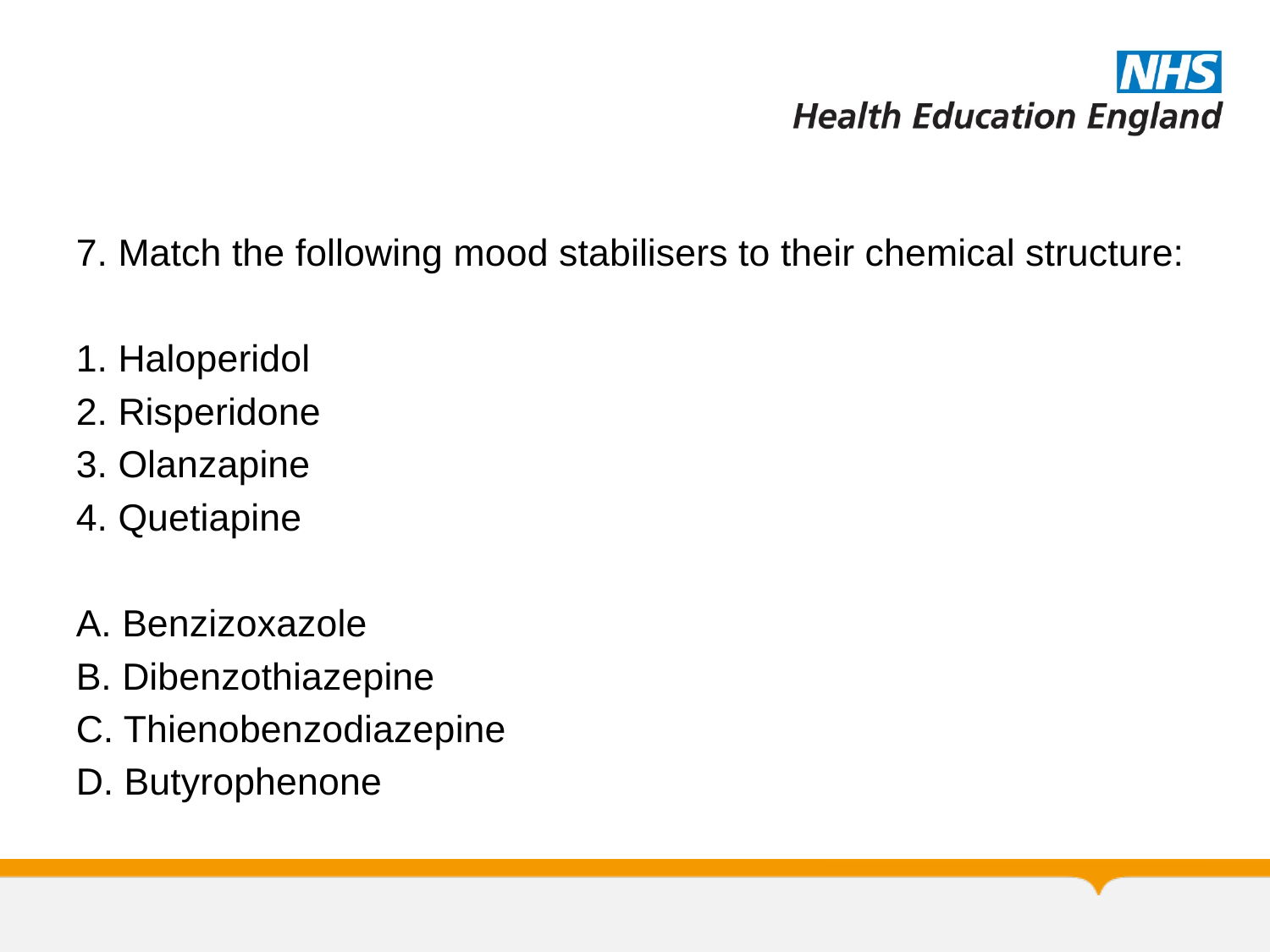

#
7. Match the following mood stabilisers to their chemical structure:

1. Haloperidol
2. Risperidone
3. Olanzapine
4. Quetiapine

A. Benzizoxazole
B. Dibenzothiazepine
C. Thienobenzodiazepine
D. Butyrophenone